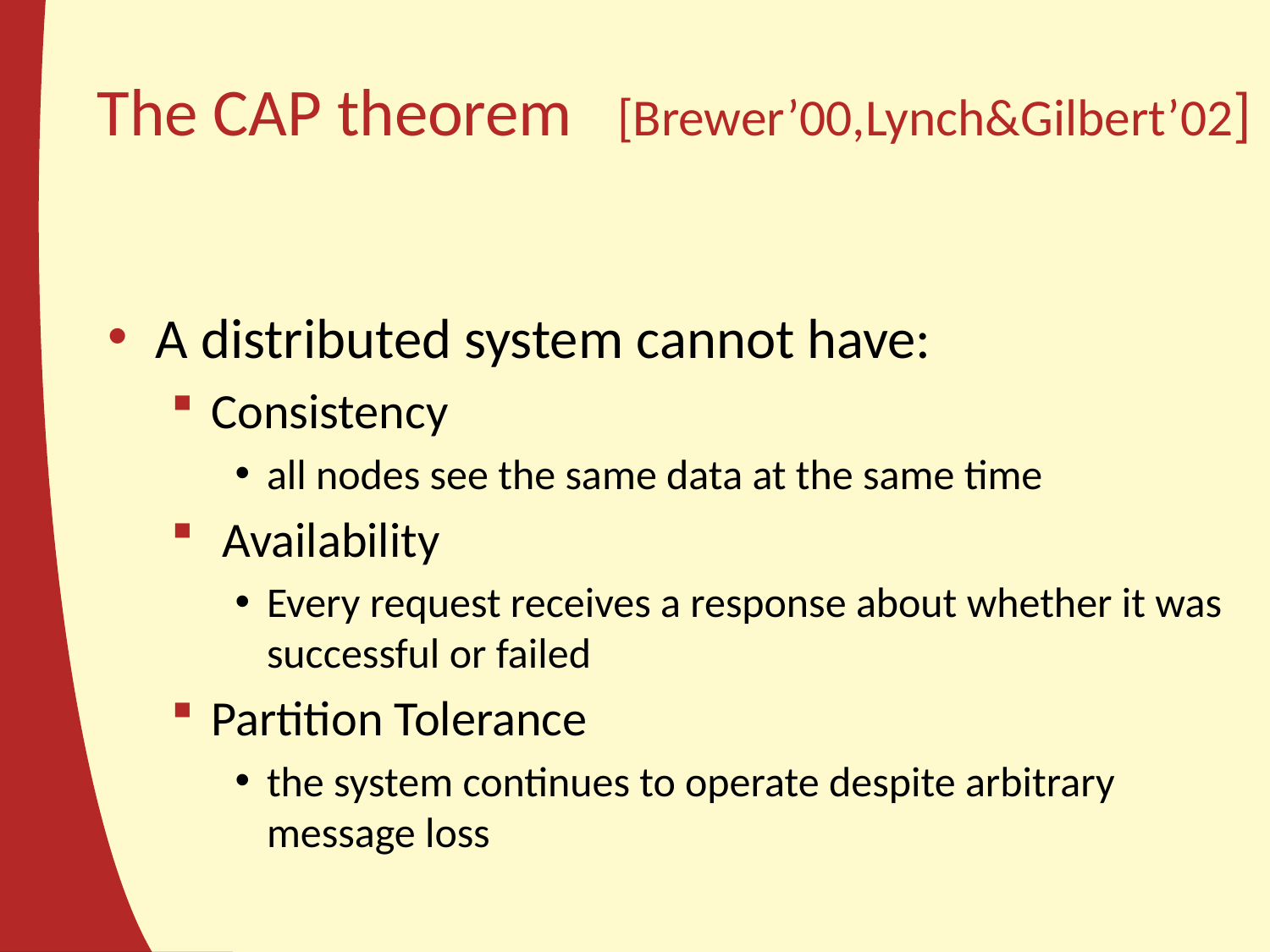

# The CAP theorem   [Brewer’00,Lynch&Gilbert’02]
A distributed system cannot have:
Consistency
all nodes see the same data at the same time
 Availability
Every request receives a response about whether it was successful or failed
Partition Tolerance
the system continues to operate despite arbitrary message loss